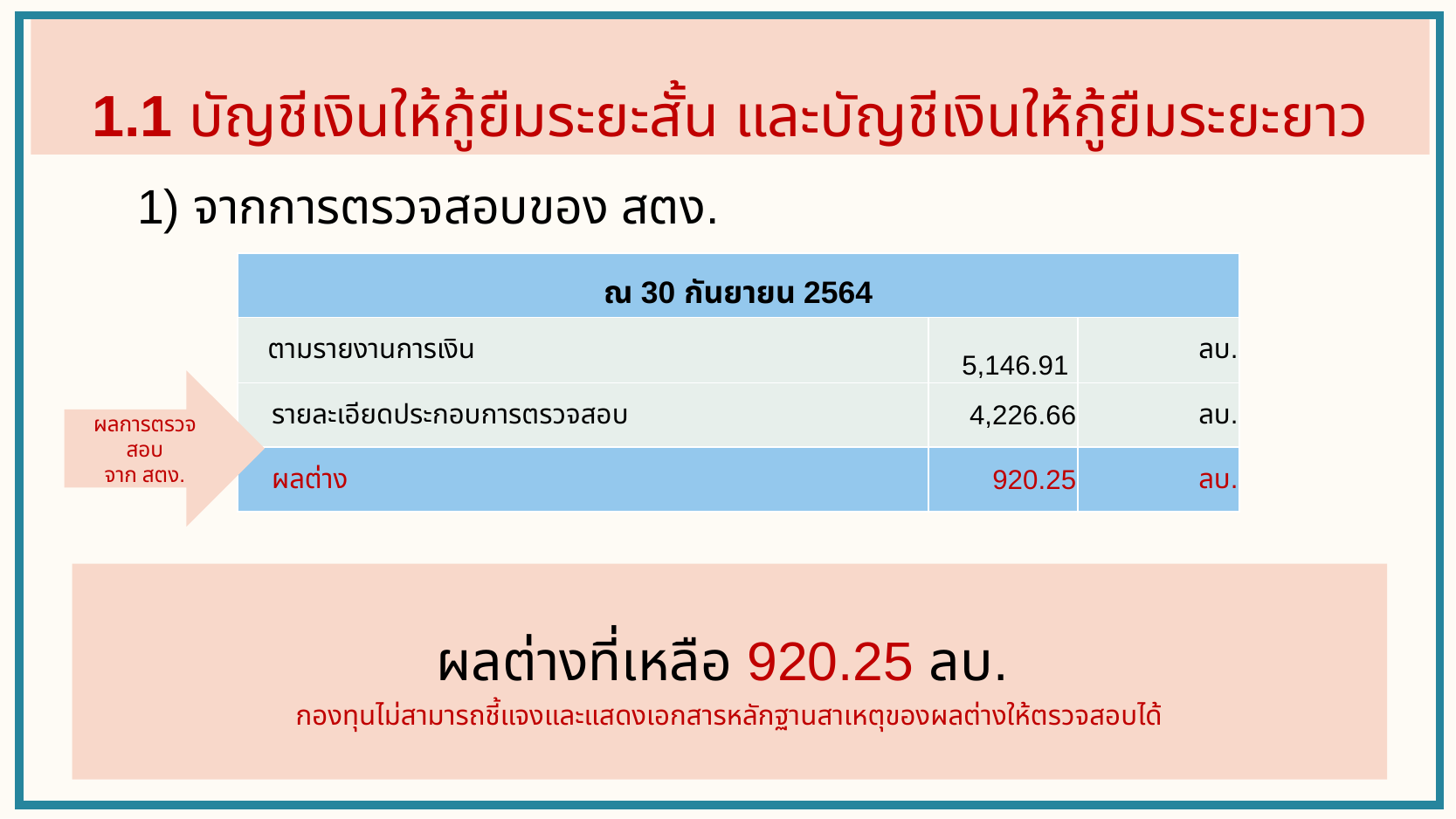

1.1 บัญชีเงินให้กู้ยืมระยะสั้น และบัญชีเงินให้กู้ยืมระยะยาว
    1) จากการตรวจสอบของ สตง.
| ณ 30 กันยายน 2564 |
| --- |
| ตามรายงานการเงิน | 5,146.91 | ลบ. |
| --- | --- | --- |
| รายละเอียดประกอบการตรวจสอบ | 4,226.66 | ลบ. |
| ผลต่าง | 920.25 | ลบ. |
ผลการตรวจสอบ
จาก สตง.
ผลต่างที่เหลือ 920.25 ลบ.
กองทุนไม่สามารถชี้แจงและแสดงเอกสารหลักฐานสาเหตุของผลต่างให้ตรวจสอบได้